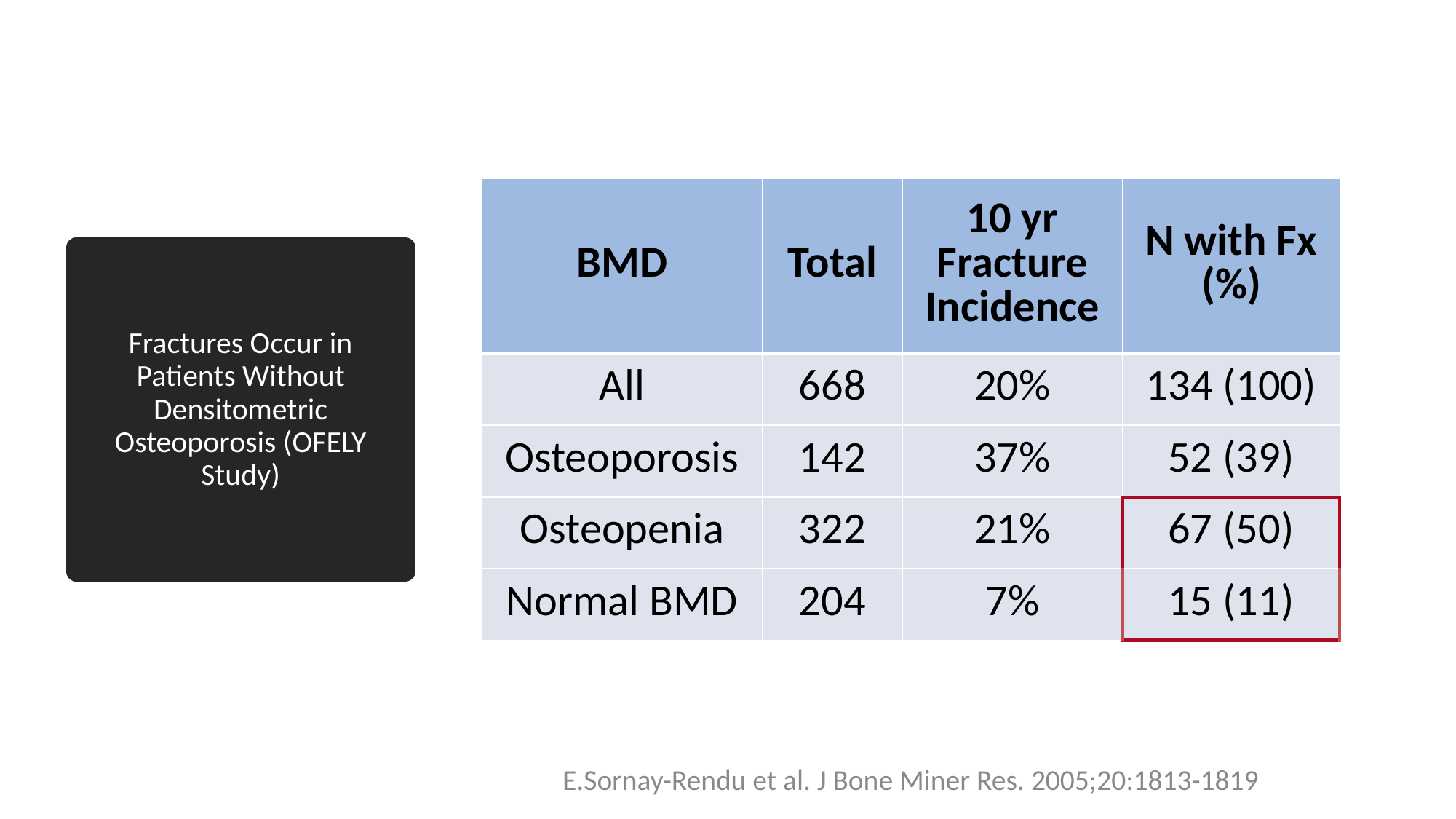

| BMD | Total | 10 yr Fracture Incidence | N with Fx (%) |
| --- | --- | --- | --- |
| All | 668 | 20% | 134 (100) |
| Osteoporosis | 142 | 37% | 52 (39) |
| Osteopenia | 322 | 21% | 67 (50) |
| Normal BMD | 204 | 7% | 15 (11) |
# Fractures Occur in Patients Without Densitometric Osteoporosis (OFELY Study)
E.Sornay-Rendu et al. J Bone Miner Res. 2005;20:1813-1819